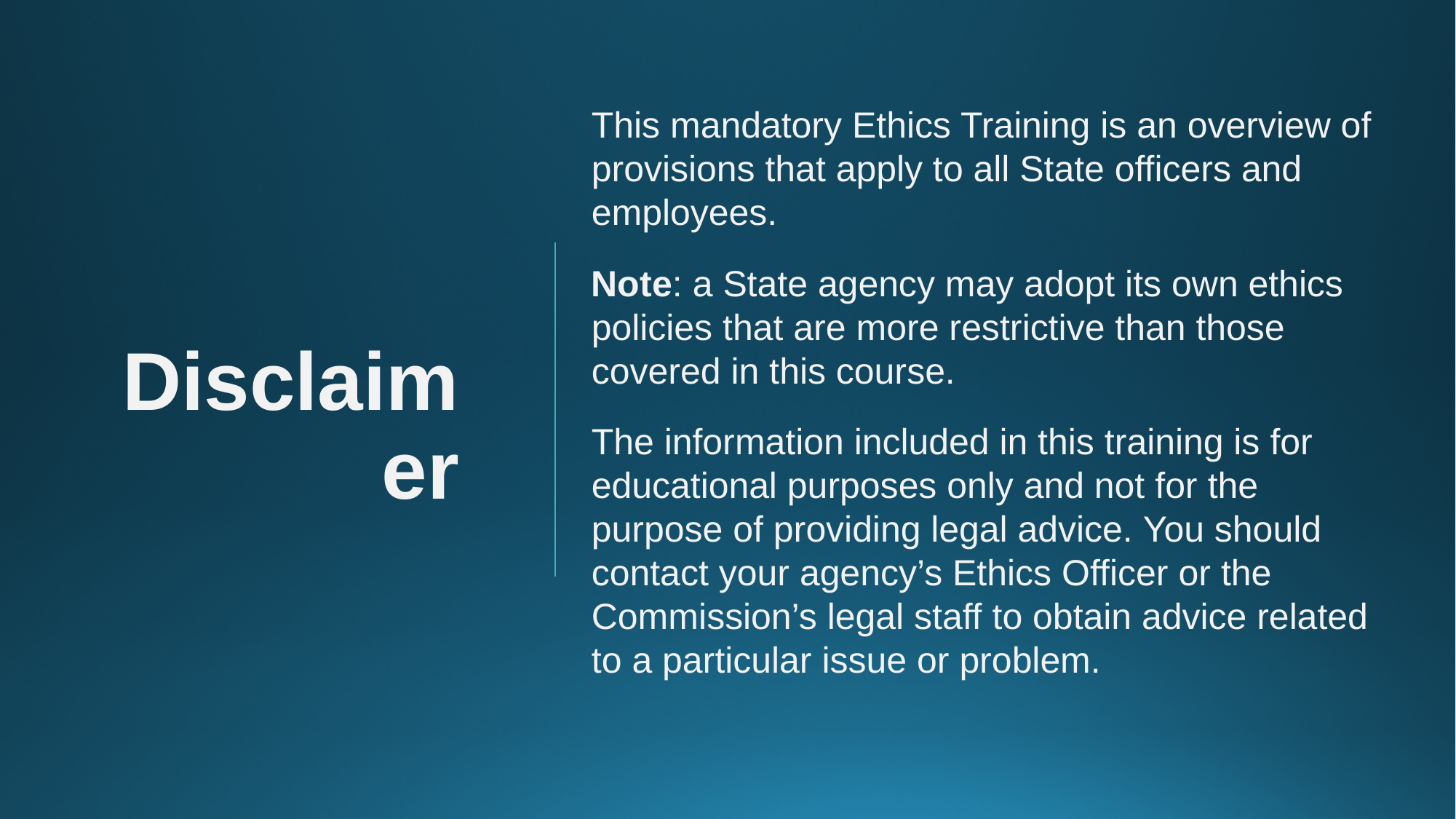

This mandatory Ethics Training is an overview of provisions that apply to all State officers and employees.
Note: a State agency may adopt its own ethics policies that are more restrictive than those covered in this course.
The information included in this training is for educational purposes only and not for the purpose of providing legal advice. You should contact your agency’s Ethics Officer or the Commission’s legal staff to obtain advice related to a particular issue or problem.
# Disclaimer